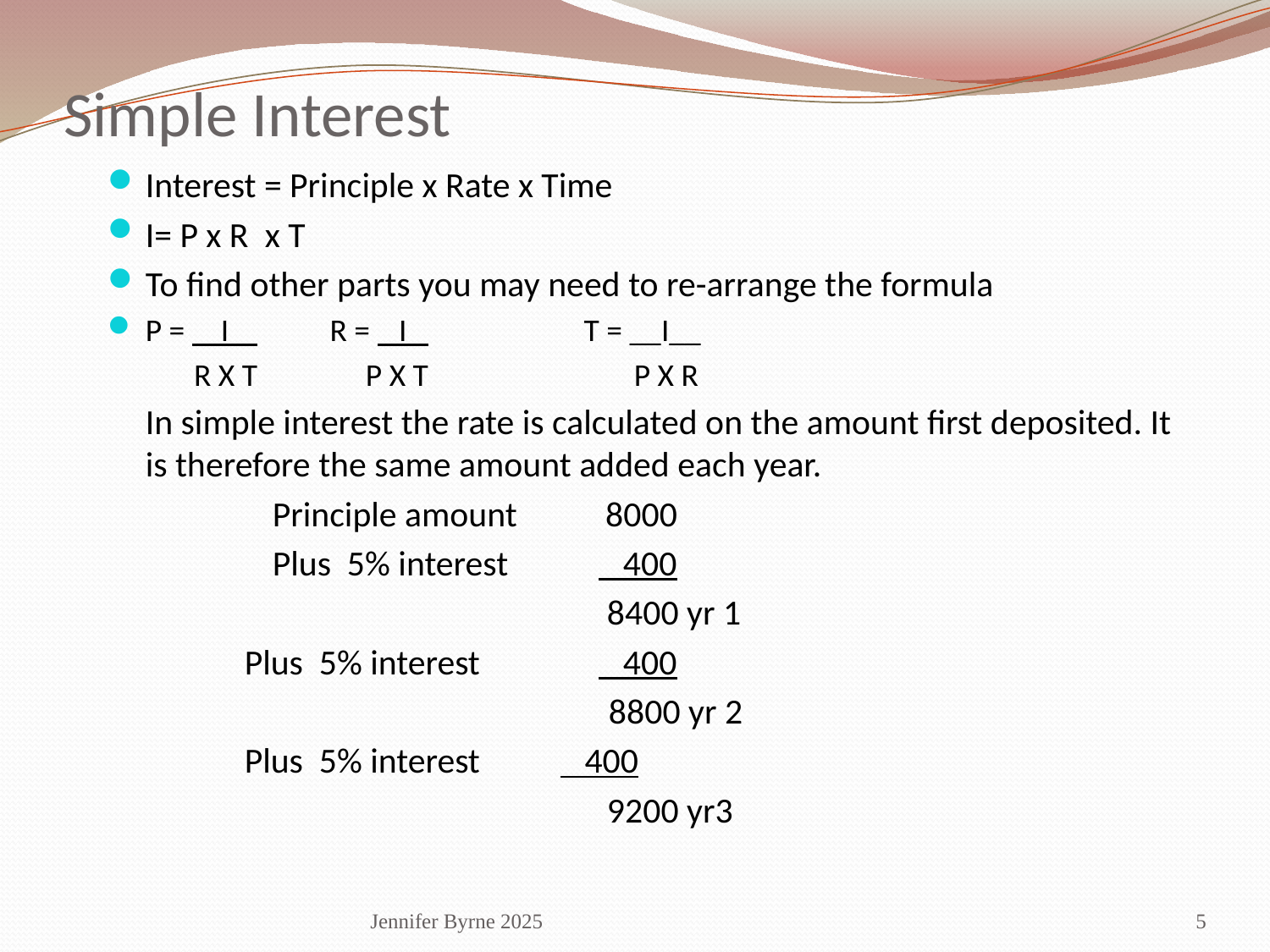

# Simple Interest
Interest = Principle x Rate x Time
I= P x R  x T
To find other parts you may need to re-arrange the formula
P =     I    	        R =    I     	        T = __I__
            R X T	             P X T	               P X R
	In simple interest the rate is calculated on the amount first deposited. It is therefore the same amount added each year.
		Principle amount           8000
	 	Plus  5% interest 	            400
				          8400 yr 1
                 Plus  5% interest	            400
			                          8800 yr 2
                 Plus  5% interest             400
				          9200 yr3
Jennifer Byrne 2025
5